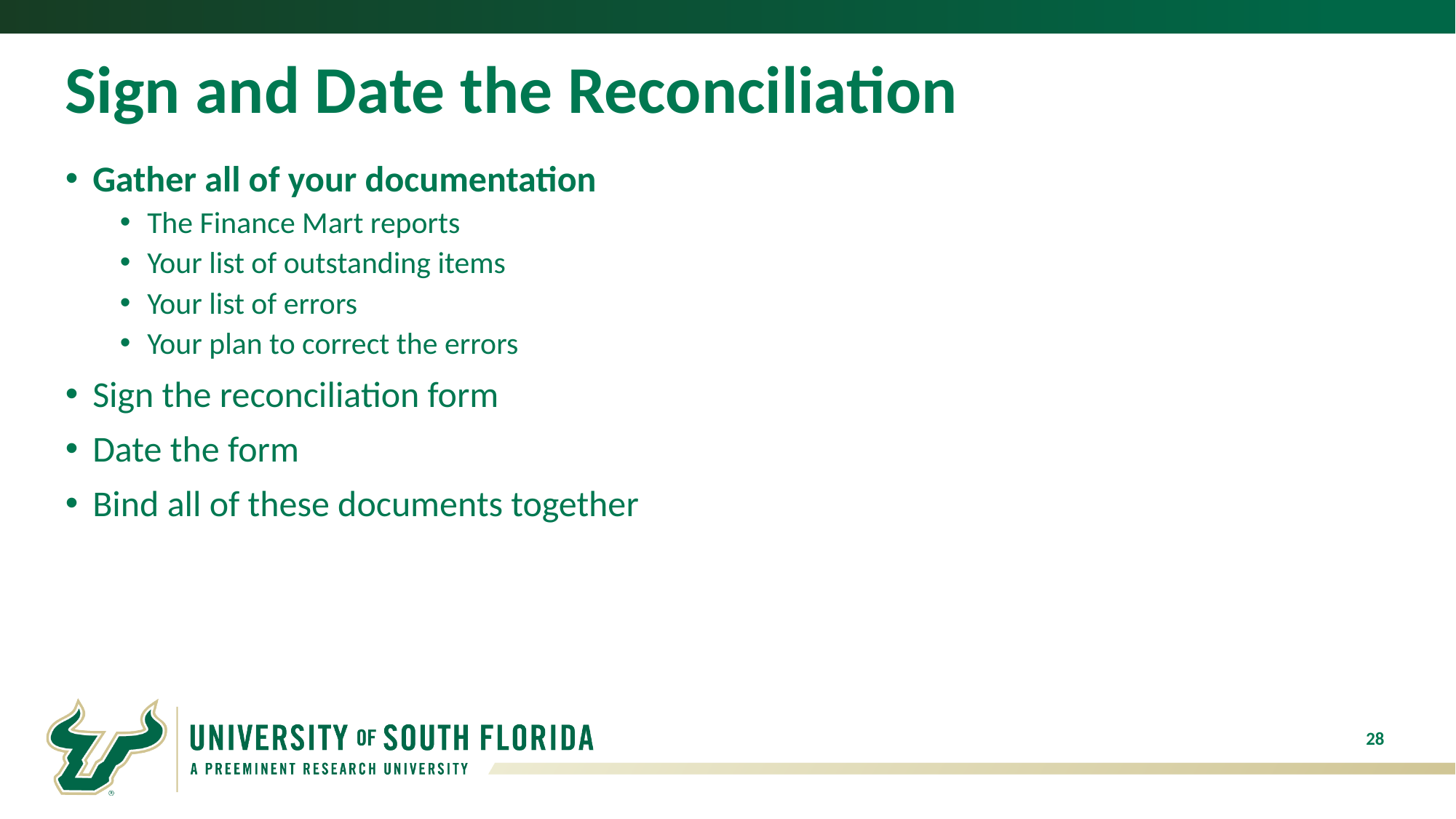

# Sign and Date the Reconciliation
Gather all of your documentation
The Finance Mart reports
Your list of outstanding items
Your list of errors
Your plan to correct the errors
Sign the reconciliation form
Date the form
Bind all of these documents together
28